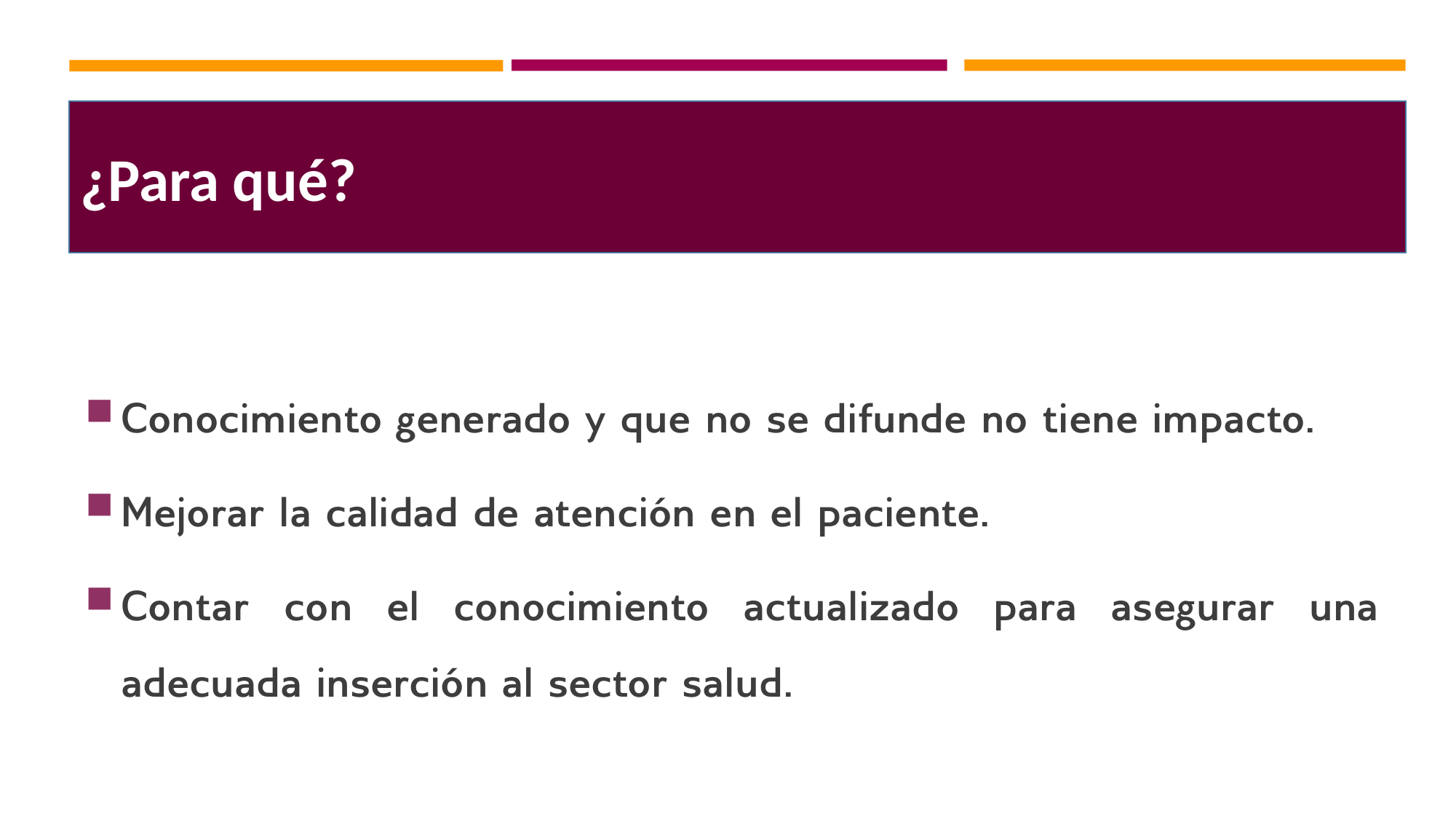

¿Para qué?

Conocimiento generado y que no se difunde no tiene impacto.
Mejorar la calidad de atención en el paciente.
Contar con el conocimiento actualizado para asegurar una adecuada inserción al sector salud.